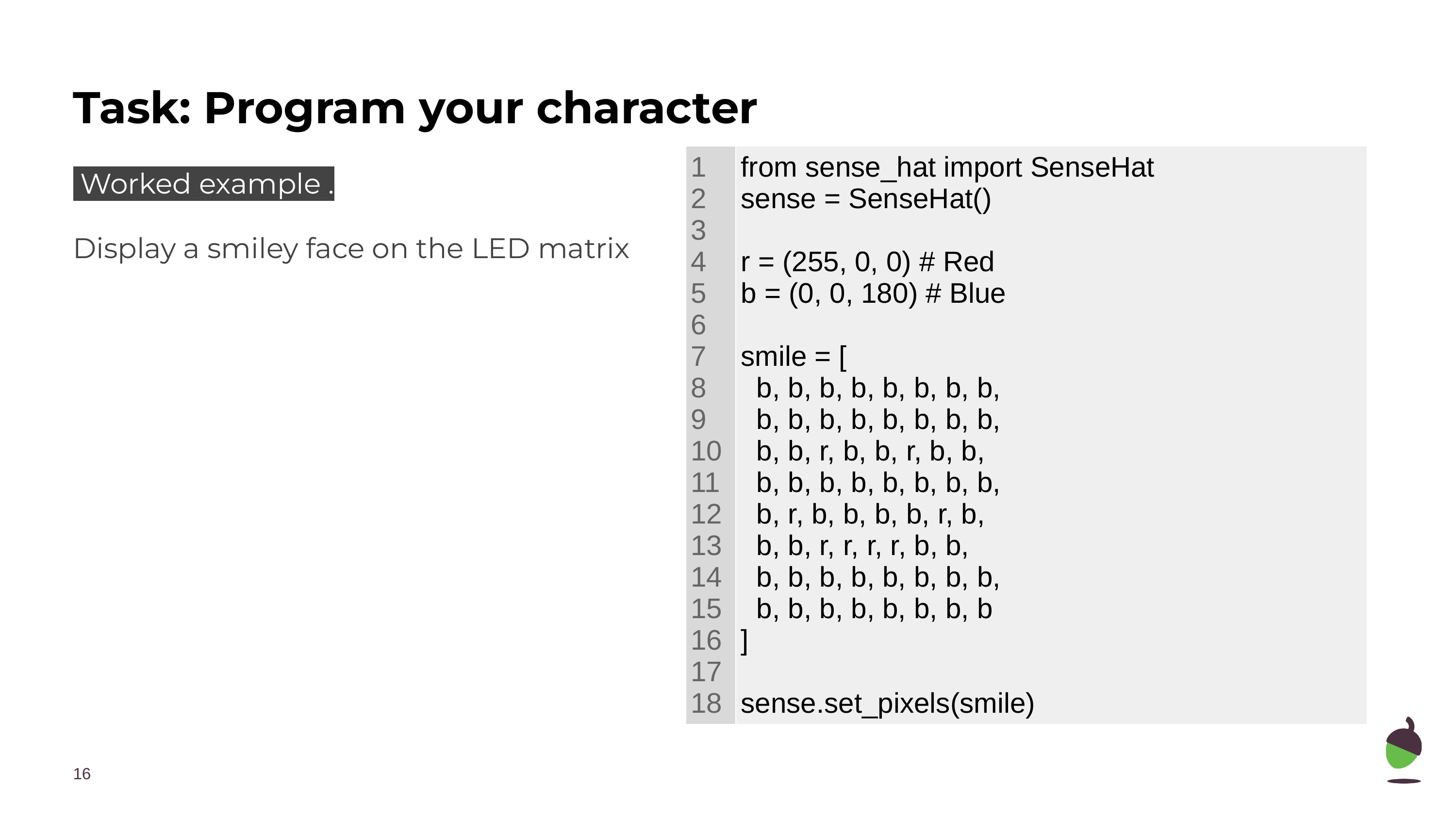

# Task: Program your character
| 1 2 3 4 5 6 7 8 9 10 11 12 13 14 15 16 17 18 | from sense\_hat import SenseHat sense = SenseHat() r = (255, 0, 0) # Red b = (0, 0, 180) # Blue smile = [ b, b, b, b, b, b, b, b, b, b, b, b, b, b, b, b, b, b, r, b, b, r, b, b, b, b, b, b, b, b, b, b, b, r, b, b, b, b, r, b, b, b, r, r, r, r, b, b, b, b, b, b, b, b, b, b, b, b, b, b, b, b, b, b ] sense.set\_pixels(smile) |
| --- | --- |
 Worked example .
Display a smiley face on the LED matrix

16